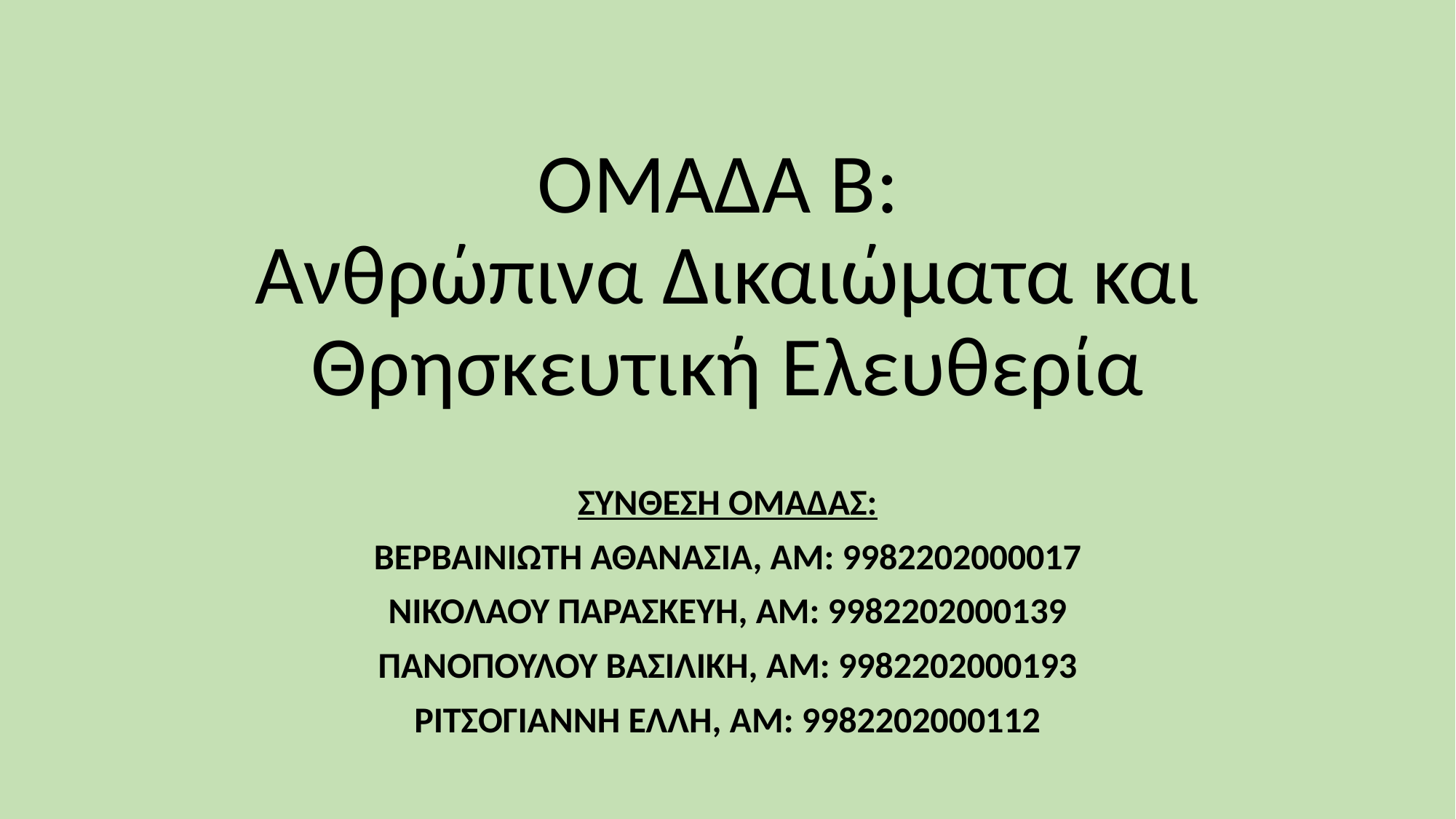

# ΟΜΑΔΑ Β: Ανθρώπινα Δικαιώματα και Θρησκευτική Ελευθερία
ΣΥΝΘΕΣΗ ΟΜΑΔΑΣ:
ΒΕΡΒΑΙΝΙΩΤΗ ΑΘΑΝΑΣΙΑ, ΑΜ: 9982202000017
ΝΙΚΟΛΑΟΥ ΠΑΡΑΣΚΕΥΗ, ΑΜ: 9982202000139
ΠΑΝΟΠΟΥΛΟΥ ΒΑΣΙΛΙΚΗ, ΑΜ: 9982202000193
ΡΙΤΣΟΓΙΑΝΝΗ ΕΛΛΗ, ΑΜ: 9982202000112